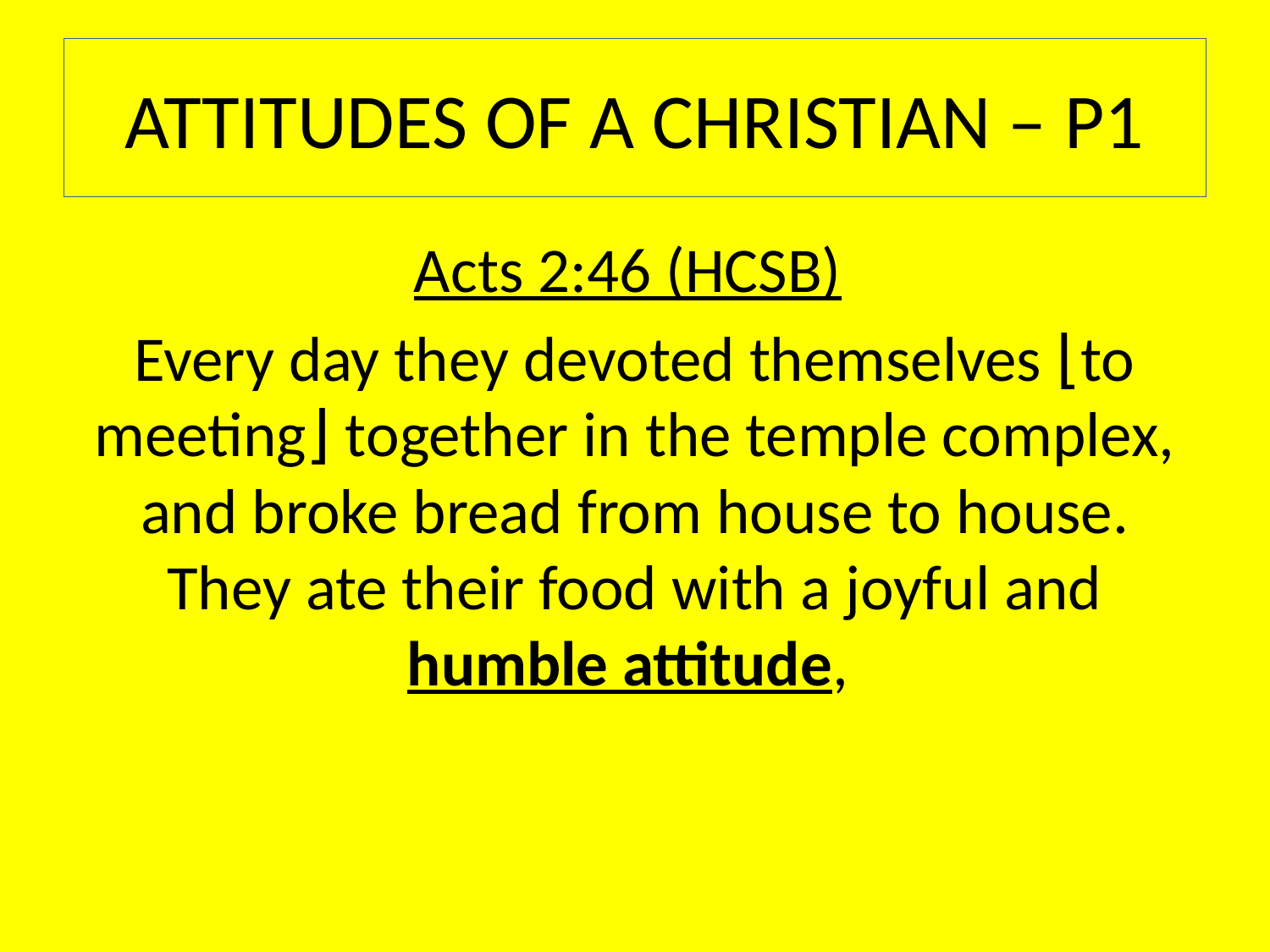

# ATTITUDES OF A CHRISTIAN – P1
Acts 2:46 (HCSB)
Every day they devoted themselves ⌊to meeting⌋ together in the temple complex, and broke bread from house to house. They ate their food with a joyful and humble attitude,